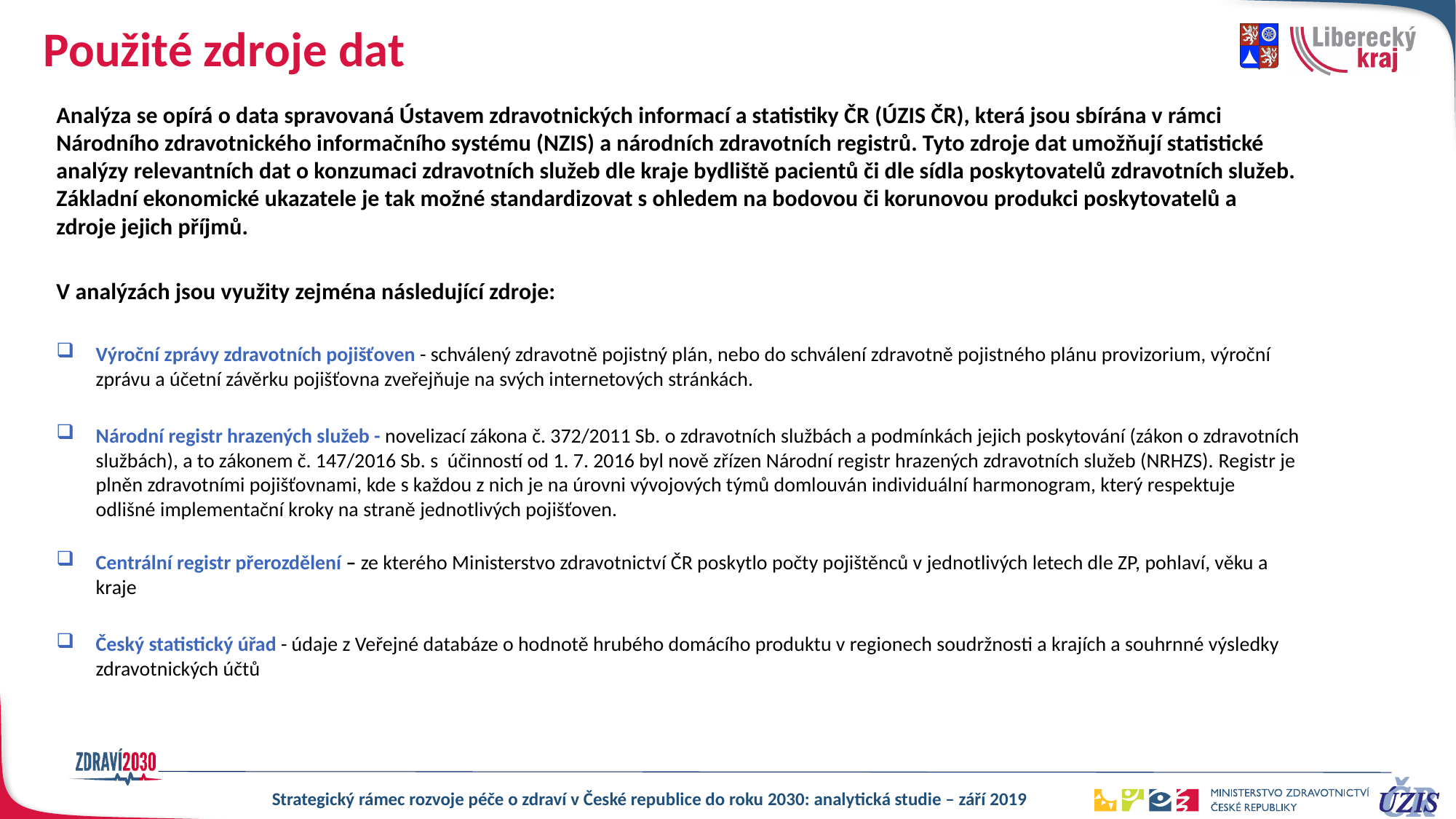

# Použité zdroje dat
Analýza se opírá o data spravovaná Ústavem zdravotnických informací a statistiky ČR (ÚZIS ČR), která jsou sbírána v rámci Národního zdravotnického informačního systému (NZIS) a národních zdravotních registrů. Tyto zdroje dat umožňují statistické analýzy relevantních dat o konzumaci zdravotních služeb dle kraje bydliště pacientů či dle sídla poskytovatelů zdravotních služeb. Základní ekonomické ukazatele je tak možné standardizovat s ohledem na bodovou či korunovou produkci poskytovatelů a zdroje jejich příjmů.

V analýzách jsou využity zejména následující zdroje:

Výroční zprávy zdravotních pojišťoven - schválený zdravotně pojistný plán, nebo do schválení zdravotně pojistného plánu provizorium, výroční zprávu a účetní závěrku pojišťovna zveřejňuje na svých internetových stránkách.

Národní registr hrazených služeb - novelizací zákona č. 372/2011 Sb. o zdravotních službách a podmínkách jejich poskytování (zákon o zdravotních službách), a to zákonem č. 147/2016 Sb. s  účinností od 1. 7. 2016 byl nově zřízen Národní registr hrazených zdravotních služeb (NRHZS). Registr je plněn zdravotními pojišťovnami, kde s každou z nich je na úrovni vývojových týmů domlouván individuální harmonogram, který respektuje odlišné implementační kroky na straně jednotlivých pojišťoven.
Centrální registr přerozdělení – ze kterého Ministerstvo zdravotnictví ČR poskytlo počty pojištěnců v jednotlivých letech dle ZP, pohlaví, věku a kraje

Český statistický úřad - údaje z Veřejné databáze o hodnotě hrubého domácího produktu v regionech soudržnosti a krajích a souhrnné výsledky zdravotnických účtů